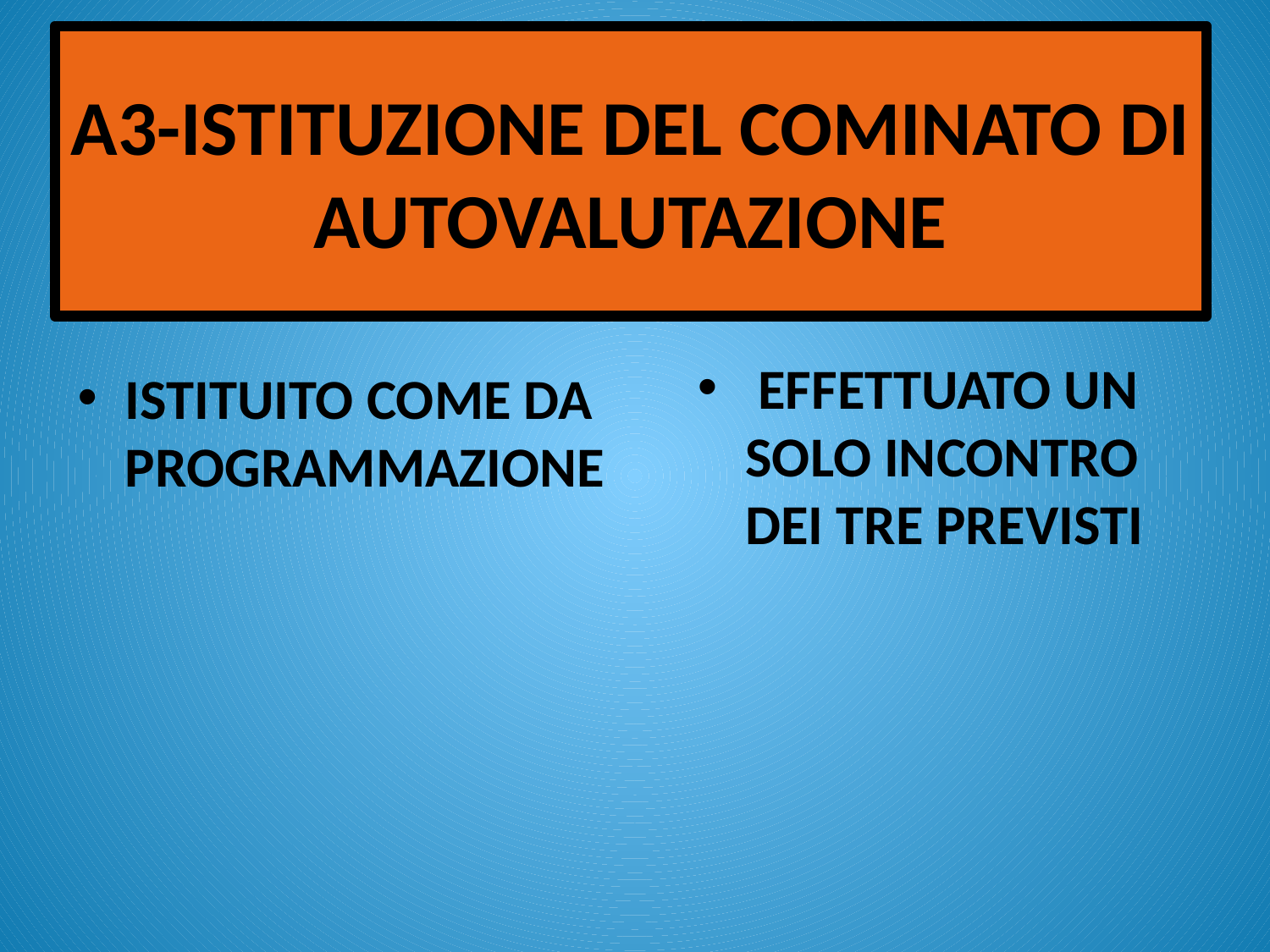

# A3-ISTITUZIONE DEL COMINATO DI AUTOVALUTAZIONE
 EFFETTUATO UN SOLO INCONTRO DEI TRE PREVISTI
ISTITUITO COME DA PROGRAMMAZIONE